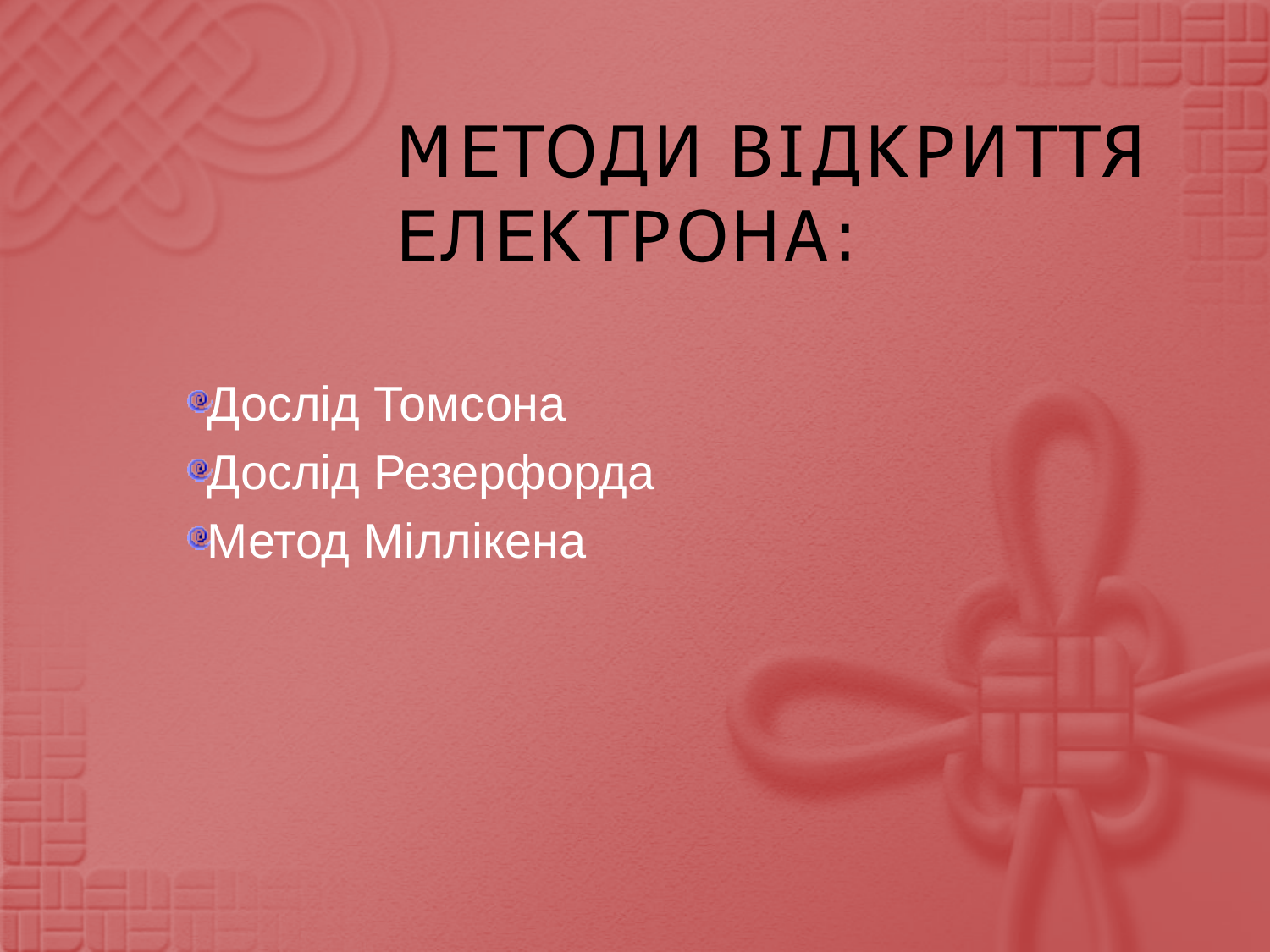

# Методи відкриття електрона:
Дослід Томсона
Дослід Резерфорда
Метод Міллікена